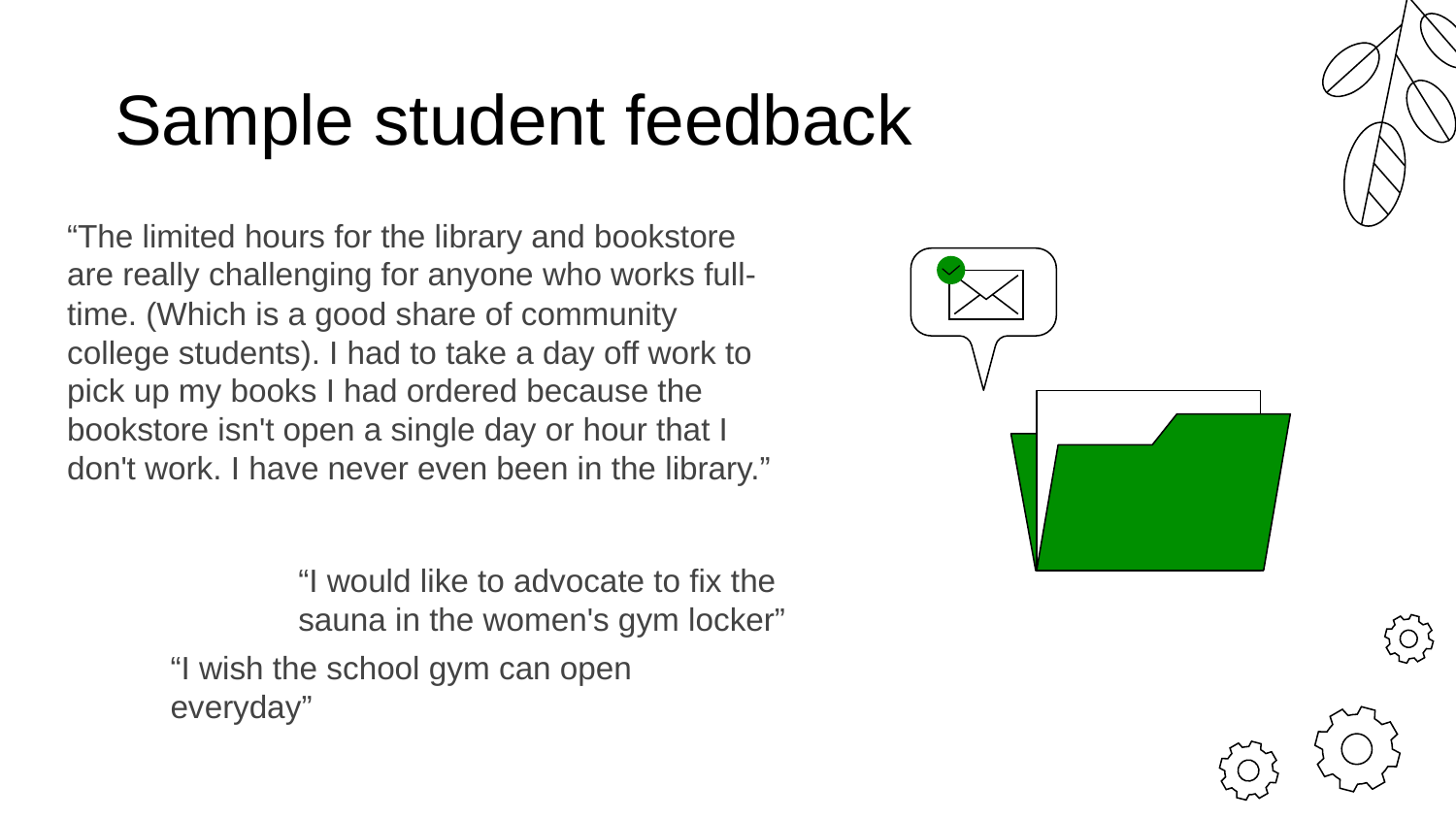

# Sample student feedback
“The limited hours for the library and bookstore are really challenging for anyone who works full-time. (Which is a good share of community college students). I had to take a day off work to pick up my books I had ordered because the bookstore isn't open a single day or hour that I don't work. I have never even been in the library.”

“I would like to advocate to fix the sauna in the women's gym locker”
“I wish the school gym can open everyday”